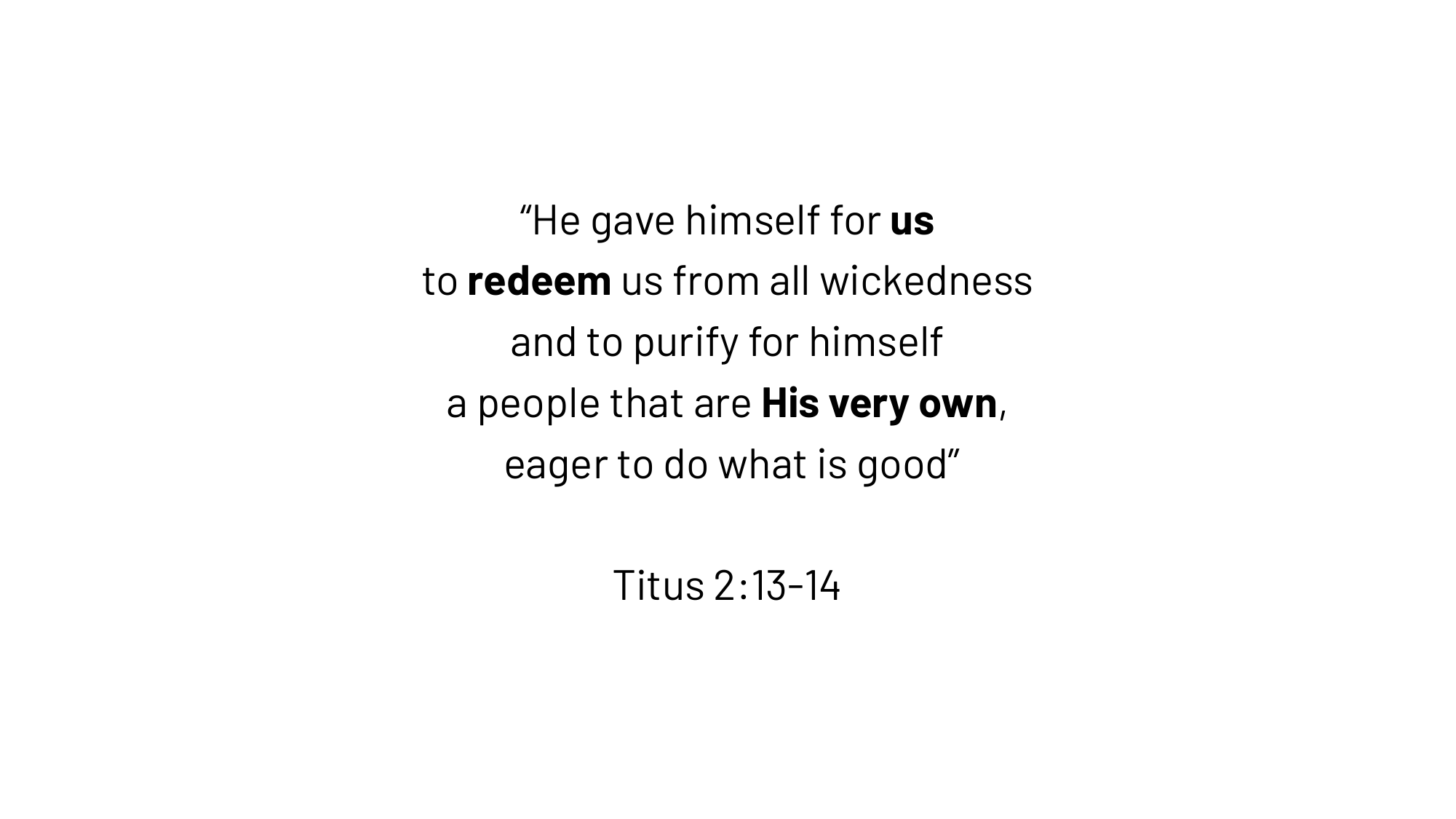

“He gave himself for us
to redeem us from all wickedness
 and to purify for himself
a people that are His very own,
 eager to do what is good”

Titus 2:13-14